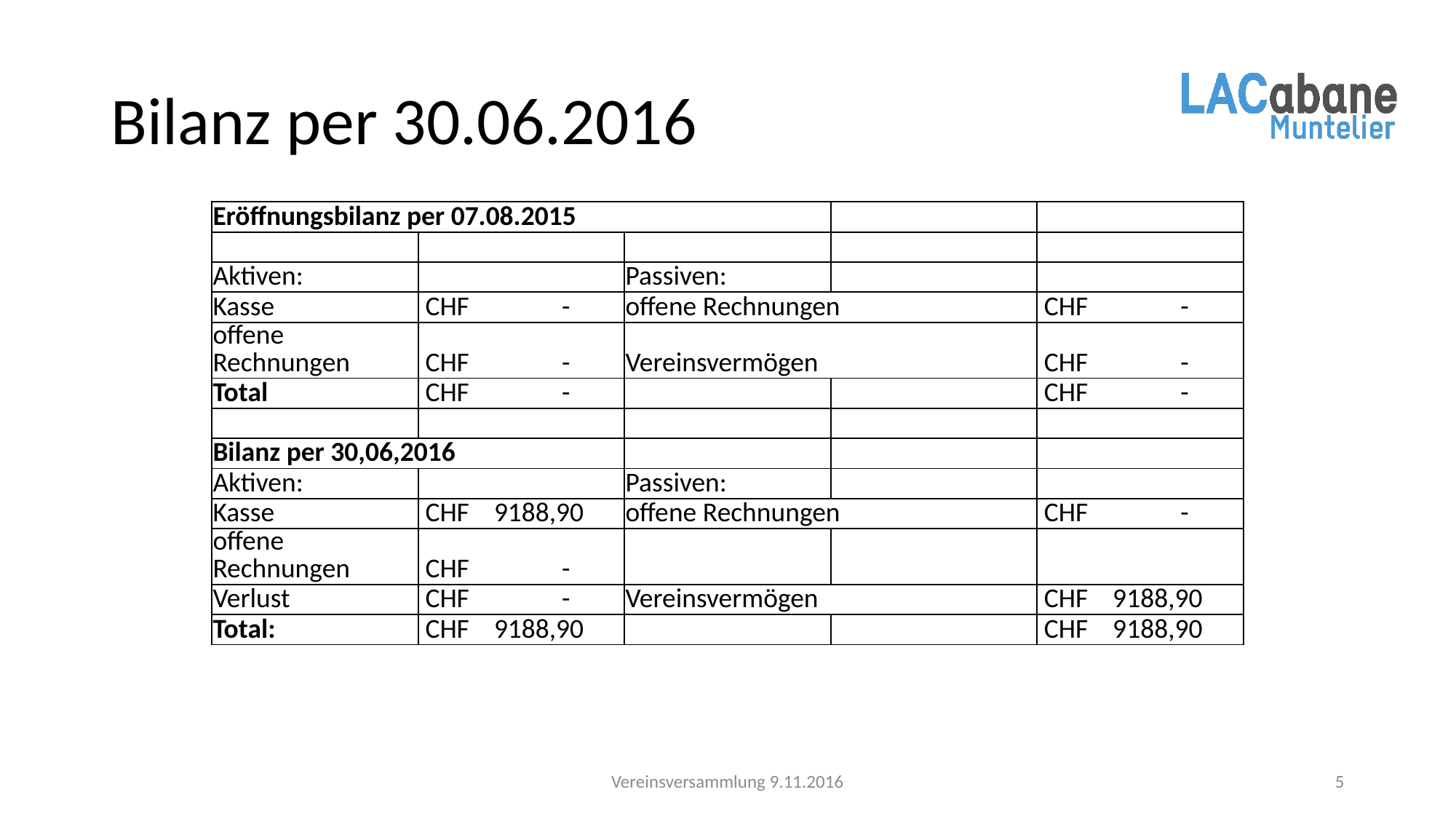

# Bilanz per 30.06.2016
| Eröffnungsbilanz per 07.08.2015 |  |  |  |  |
| --- | --- | --- | --- | --- |
|  |  |  |  |  |
| Aktiven: |  | Passiven: |  |  |
| Kasse | CHF - | offene Rechnungen |  | CHF - |
| offene Rechnungen | CHF - | Vereinsvermögen |  | CHF - |
| Total | CHF - |  |  | CHF - |
|  |  |  |  |  |
| Bilanz per 30,06,2016 |  |  |  |  |
| Aktiven: |  | Passiven: |  |  |
| Kasse | CHF 9188,90 | offene Rechnungen |  | CHF - |
| offene Rechnungen | CHF - |  |  |  |
| Verlust | CHF - | Vereinsvermögen |  | CHF 9188,90 |
| Total: | CHF 9188,90 |  |  | CHF 9188,90 |
Vereinsversammlung 9.11.2016
5